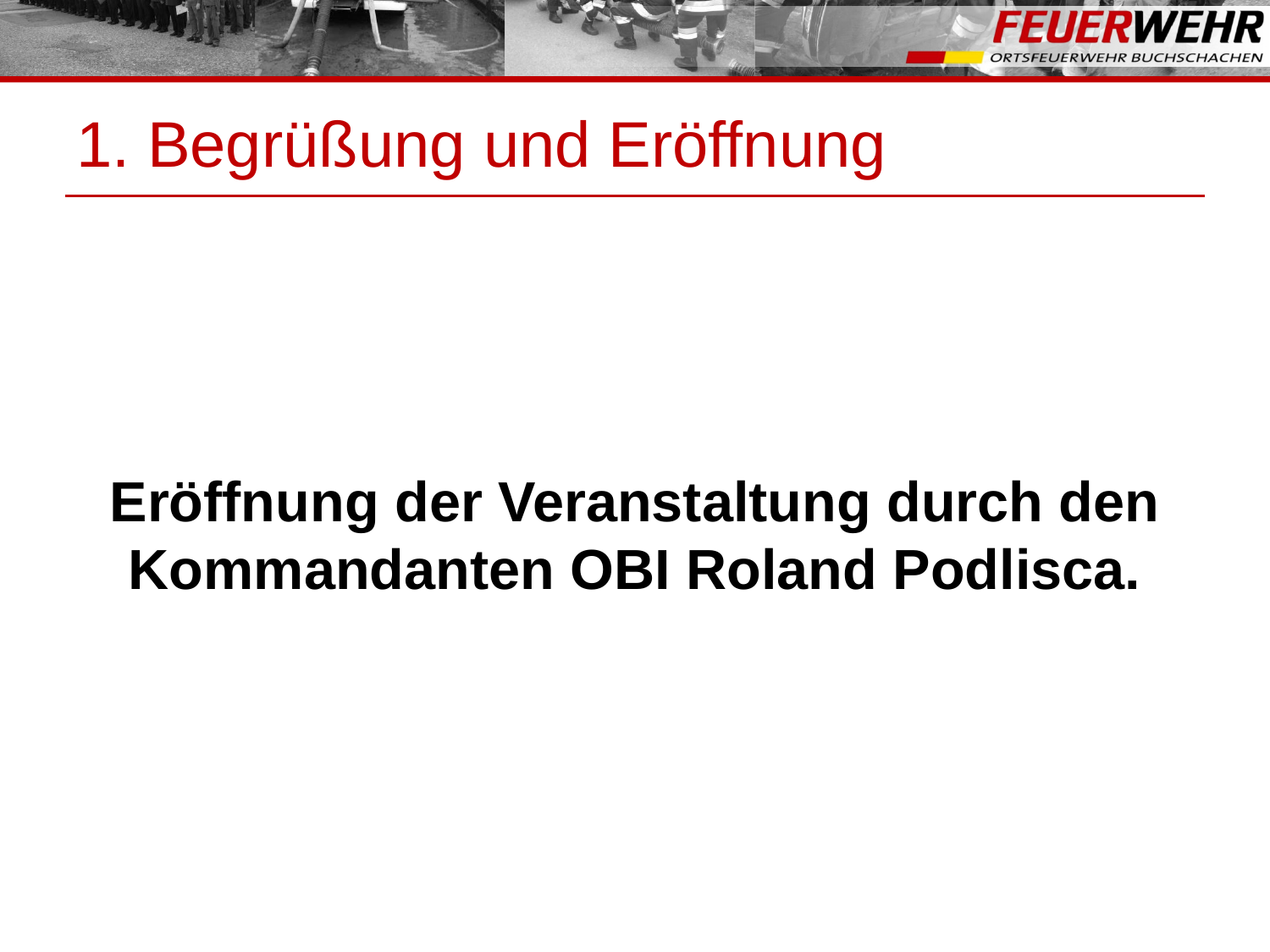

# 1. Begrüßung und Eröffnung

Eröffnung der Veranstaltung durch den Kommandanten OBI Roland Podlisca.